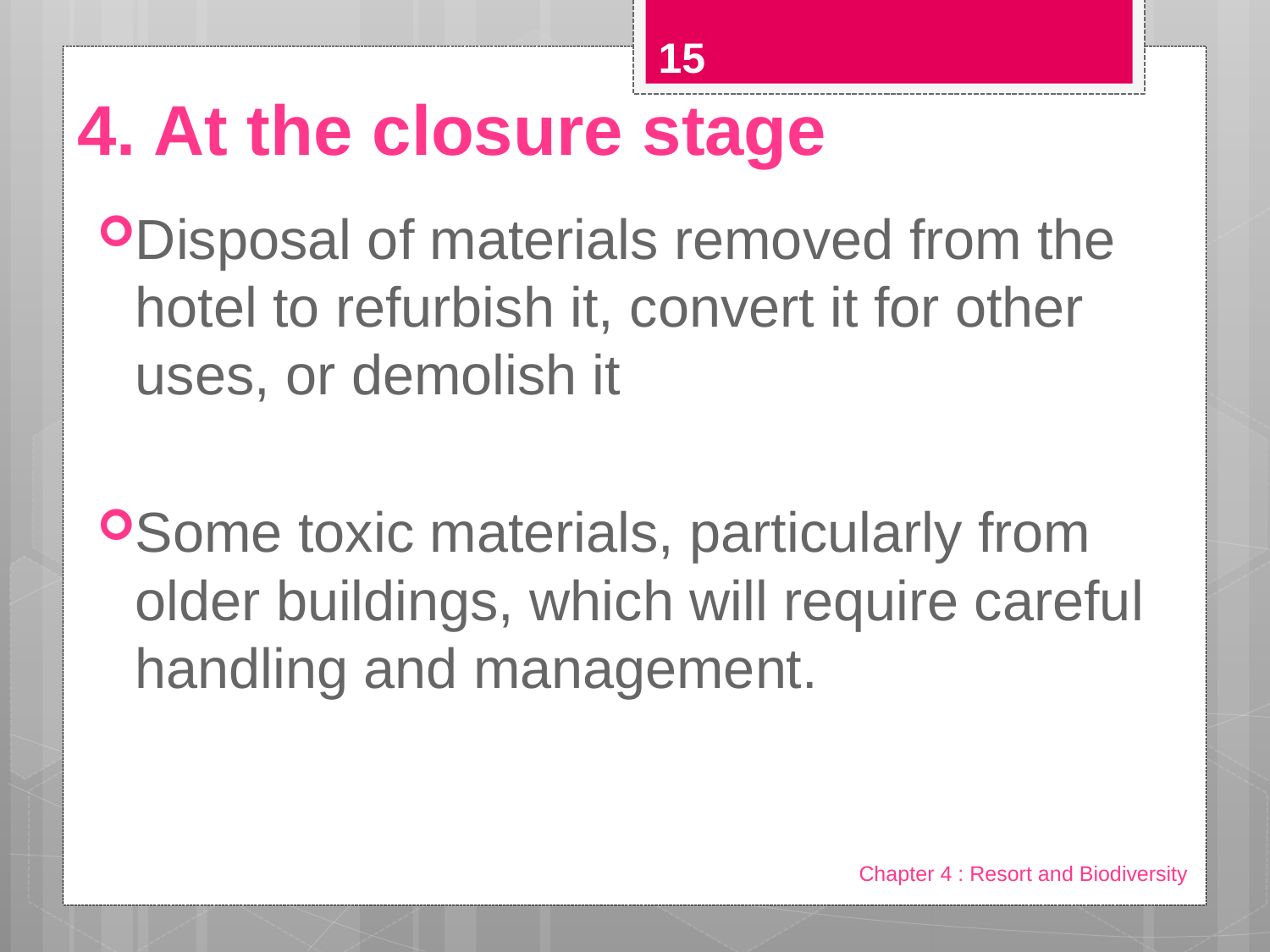

15
# 4. At the closure stage
Disposal of materials removed from the hotel to refurbish it, convert it for other uses, or demolish it

Some toxic materials, particularly from older buildings, which will require careful handling and management.
Chapter 4 : Resort and Biodiversity